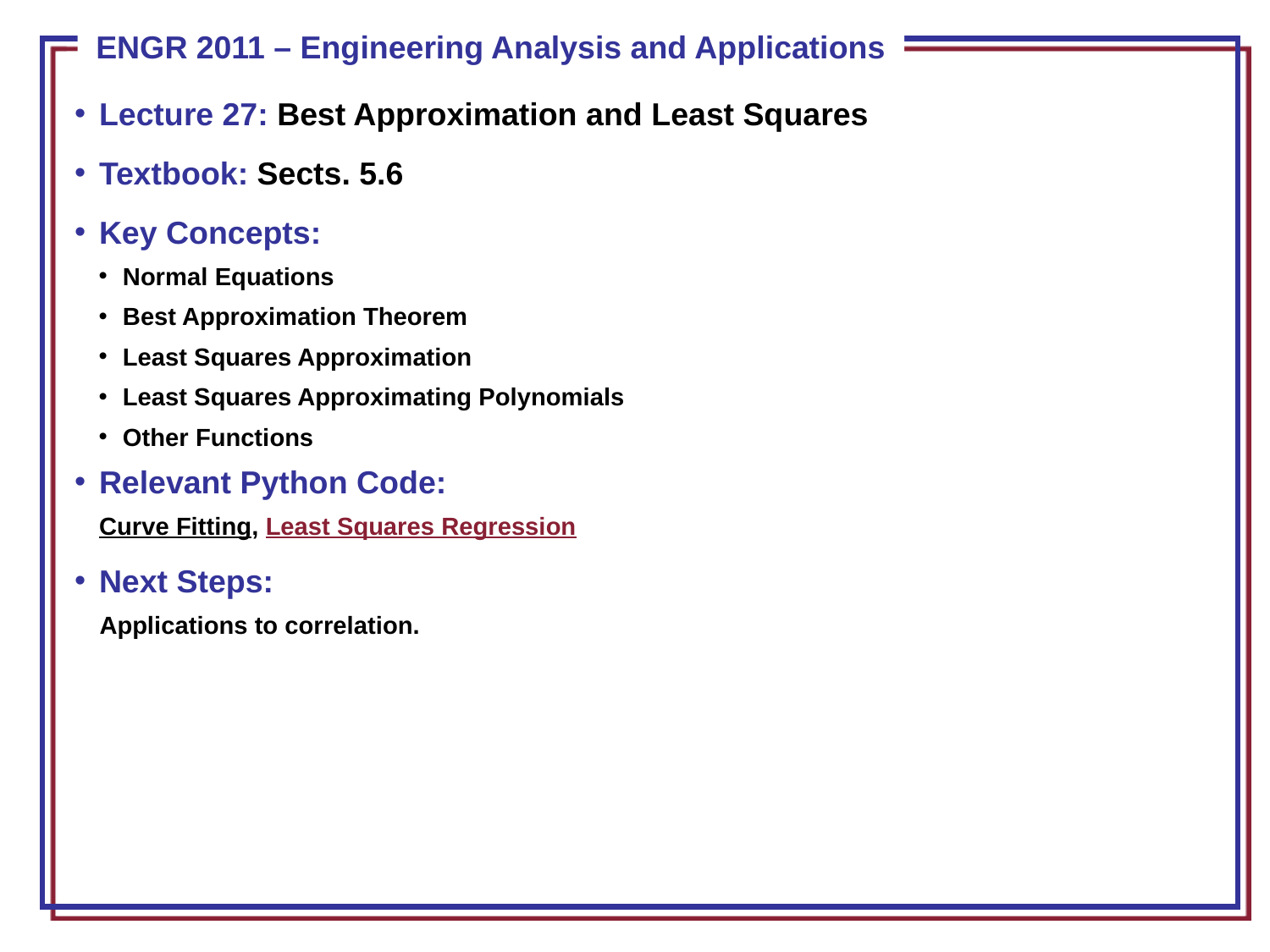

Lecture 27: Best Approximation and Least Squares
Textbook: Sects. 5.6
Key Concepts:
Normal Equations
Best Approximation Theorem
Least Squares Approximation
Least Squares Approximating Polynomials
Other Functions
Relevant Python Code:
Curve Fitting, Least Squares Regression
Next Steps:
Applications to correlation.